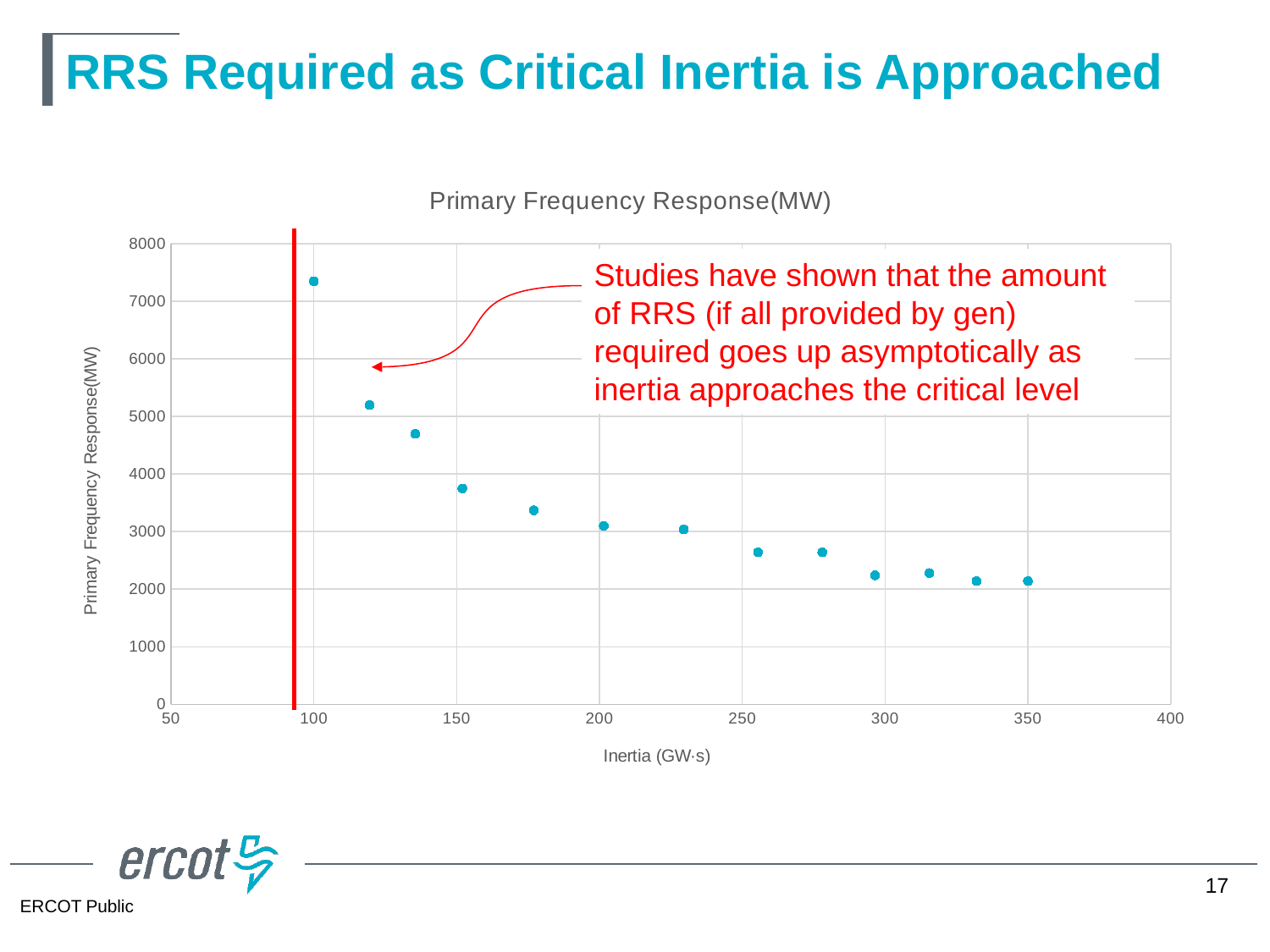

# RRS Required as Critical Inertia is Approached

### Chart:

| Category | Primary Frequency Response(MW) |
|---|---|
Studies have shown that the amount of RRS (if all provided by gen) required goes up asymptotically as inertia approaches the critical level
17